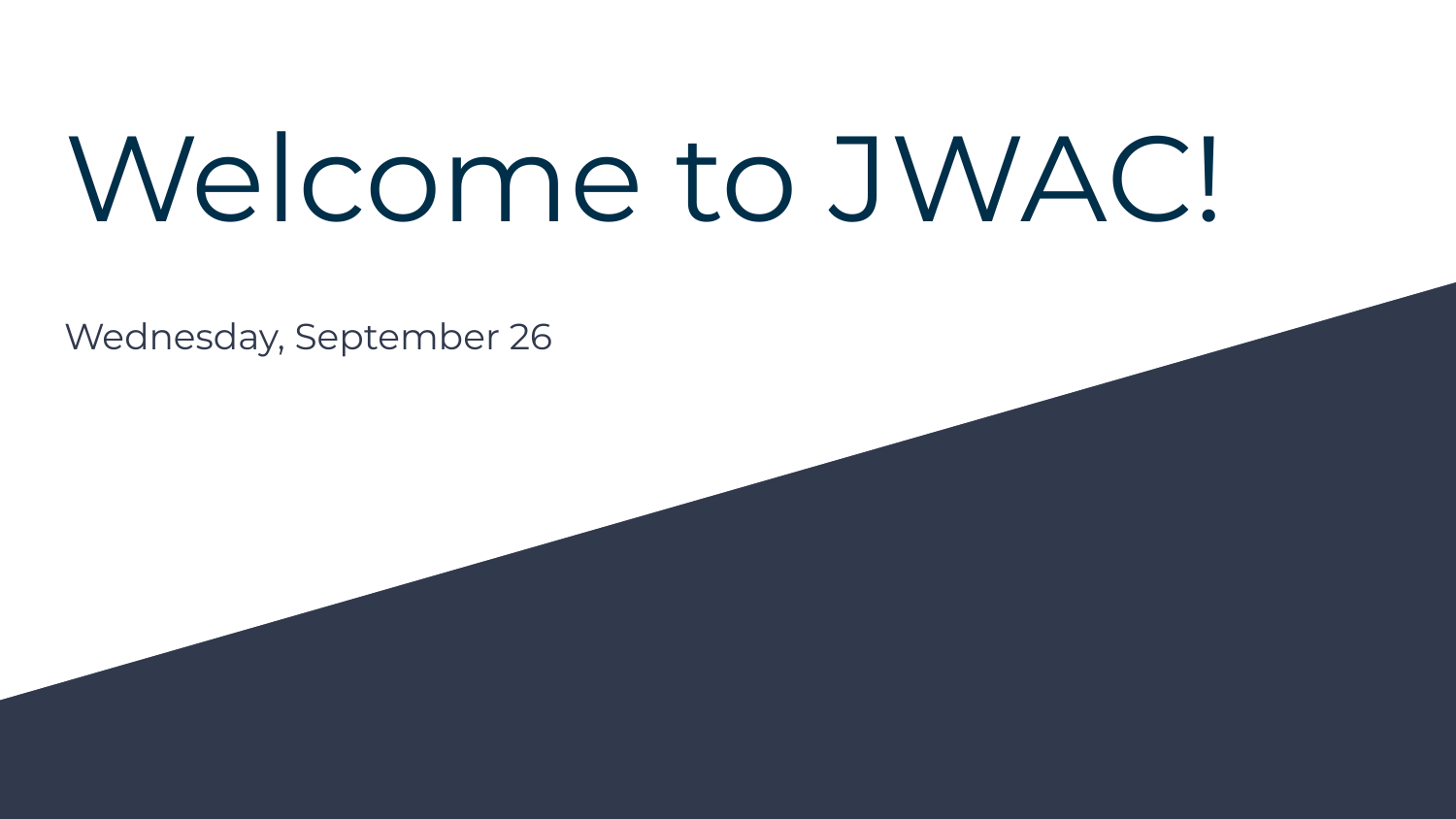

# Welcome to JWAC!
Wednesday, September 26